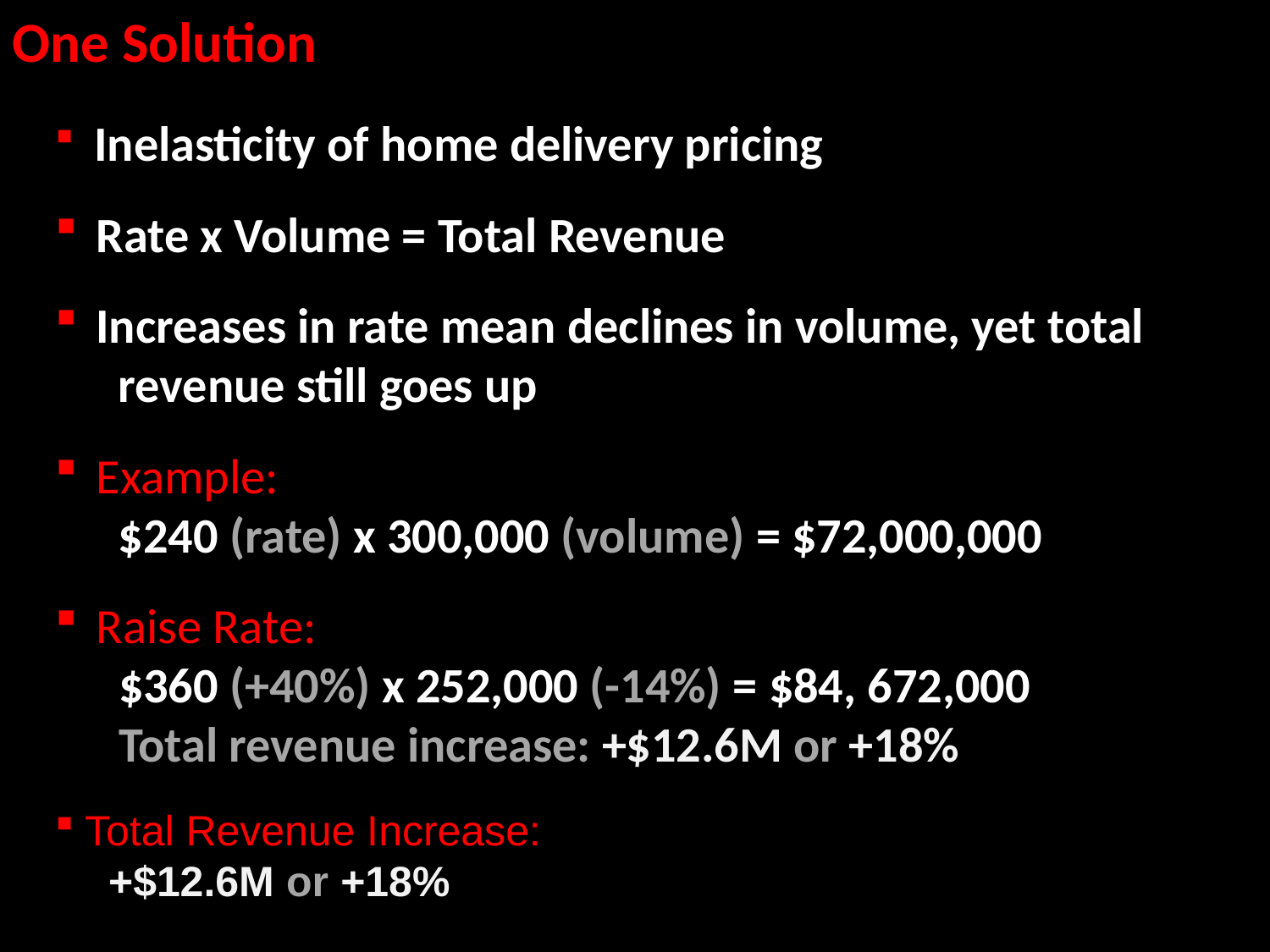

One Solution
 Inelasticity of home delivery pricing
 Rate x Volume = Total Revenue
 Increases in rate mean declines in volume, yet total
   revenue still goes up
 Example:
   $240 (rate) x 300,000 (volume) = $72,000,000
 Raise Rate:
   $360 (+40%) x 252,000 (-14%) = $84, 672,000
   Total revenue increase: +$12.6M or +18%
Total Revenue Increase:
  +$12.6M or +18%